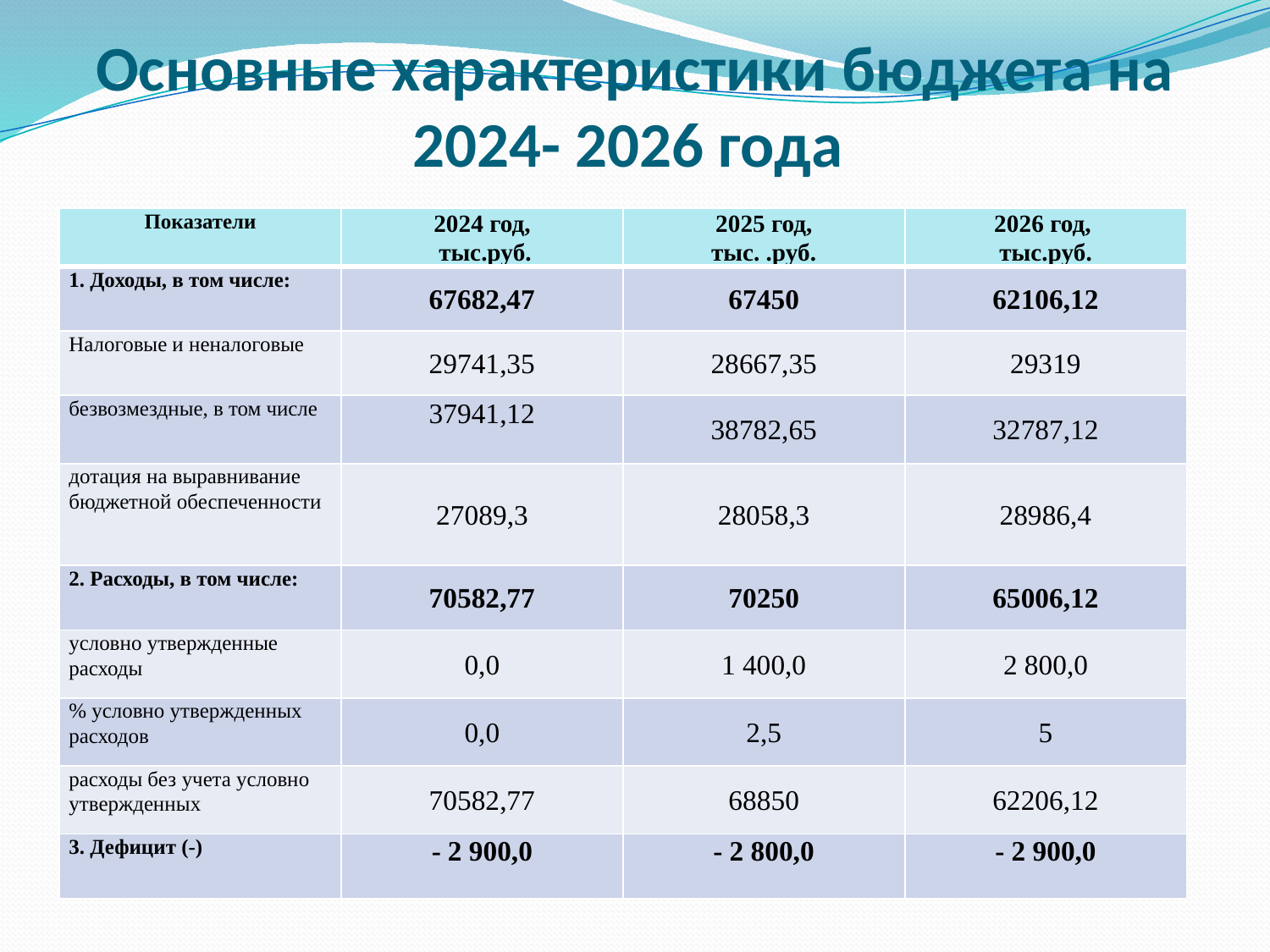

# Основные характеристики бюджета на 2024- 2026 года
| Показатели | 2024 год, тыс.руб. | 2025 год, тыс. .руб. | 2026 год, тыс.руб. |
| --- | --- | --- | --- |
| 1. Доходы, в том числе: | 67682,47 | 67450 | 62106,12 |
| Налоговые и неналоговые | 29741,35 | 28667,35 | 29319 |
| безвозмездные, в том числе | 37941,12 | 38782,65 | 32787,12 |
| дотация на выравнивание бюджетной обеспеченности | 27089,3 | 28058,3 | 28986,4 |
| 2. Расходы, в том числе: | 70582,77 | 70250 | 65006,12 |
| условно утвержденные расходы | 0,0 | 1 400,0 | 2 800,0 |
| % условно утвержденных расходов | 0,0 | 2,5 | 5 |
| расходы без учета условно утвержденных | 70582,77 | 68850 | 62206,12 |
| 3. Дефицит (-) | - 2 900,0 | - 2 800,0 | - 2 900,0 |